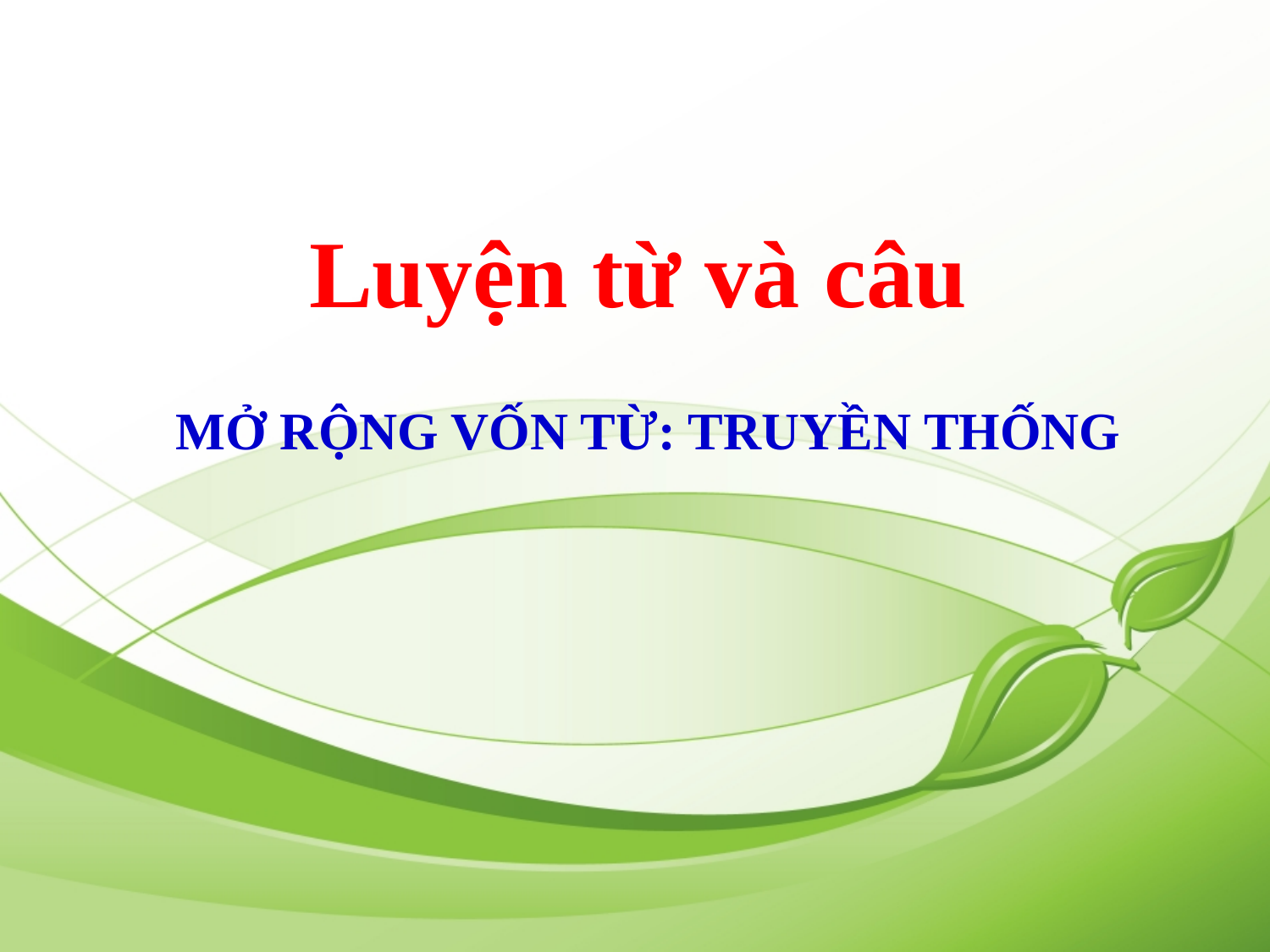

Luyện từ và câu
MỞ RỘNG VỐN TỪ: TRUYỀN THỐNG